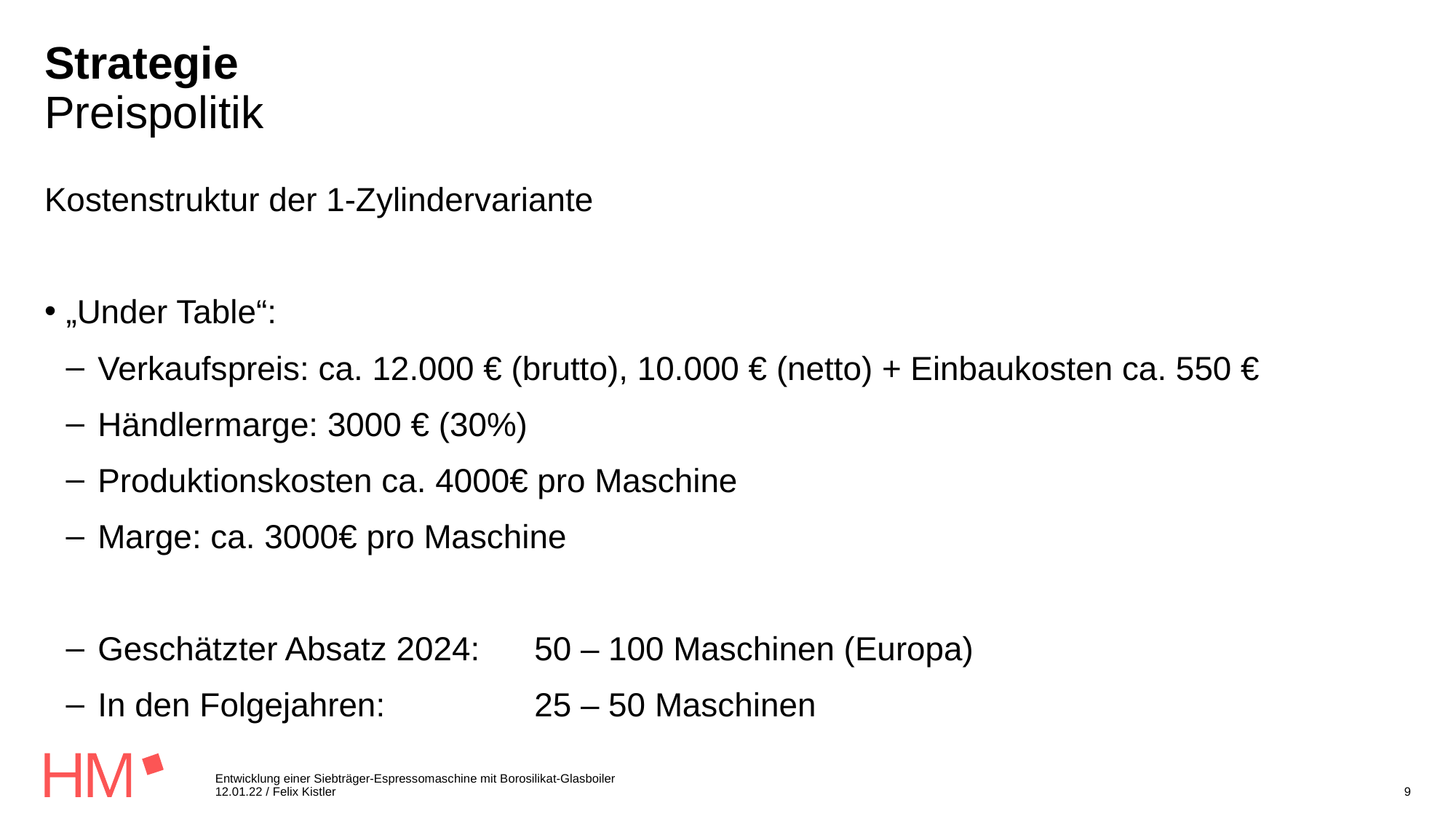

# Strategie Preispolitik
Kostenstruktur der 1-Zylindervariante

„Under Table“:
Verkaufspreis: ca. 12.000 € (brutto), 10.000 € (netto) + Einbaukosten ca. 550 €
Händlermarge: 3000 € (30%)
Produktionskosten ca. 4000€ pro Maschine
Marge: ca. 3000€ pro Maschine

Geschätzter Absatz 2024: 	50 – 100 Maschinen (Europa)
In den Folgejahren:	 	25 – 50 Maschinen

Entwicklung einer Siebträger-Espressomaschine mit Borosilikat-Glasboiler
12.01.22 / Felix Kistler
9